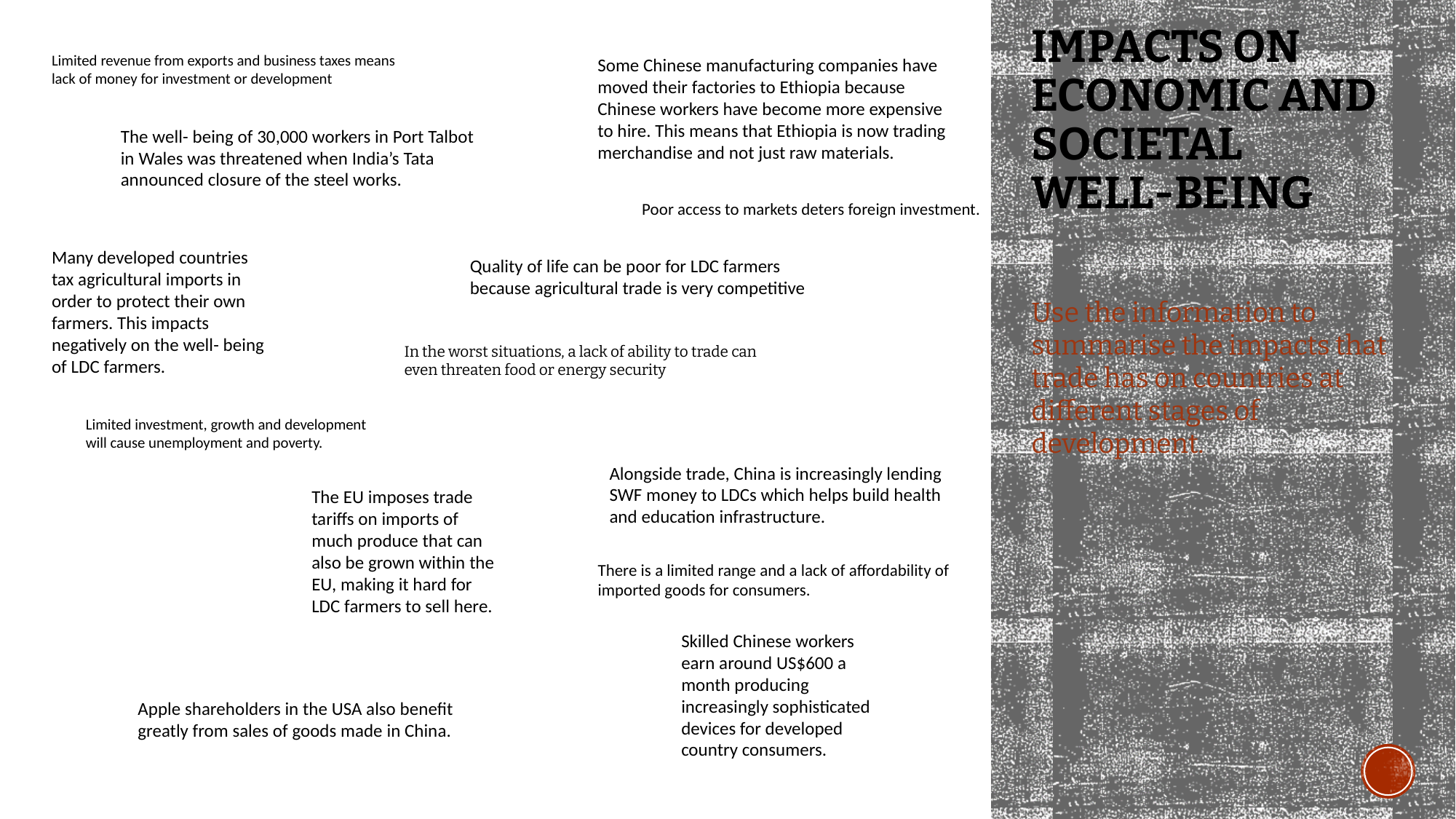

# Impacts on economic and societal well-being
Limited revenue from exports and business taxes means lack of money for investment or development
Some Chinese manufacturing companies have moved their factories to Ethiopia because Chinese workers have become more expensive to hire. This means that Ethiopia is now trading merchandise and not just raw materials.
The well- being of 30,000 workers in Port Talbot in Wales was threatened when India’s Tata announced closure of the steel works.
Poor access to markets deters foreign investment.
Many developed countries tax agricultural imports in order to protect their own farmers. This impacts negatively on the well- being of LDC farmers.
Quality of life can be poor for LDC farmers because agricultural trade is very competitive
Use the information to summarise the impacts that trade has on countries at different stages of development.
﻿﻿In the worst situations, a lack of ability to trade can even threaten food or energy security
Limited investment, growth and development will cause unemployment and poverty.
Alongside trade, China is increasingly lending SWF money to LDCs which helps build health and education infrastructure.
The EU imposes trade tariffs on imports of much produce that can also be grown within the EU, making it hard for LDC farmers to sell here.
There is a limited range and a lack of affordability of imported goods for consumers.
Skilled Chinese workers earn around US$600 a month producing increasingly sophisticated devices for developed country consumers.
Apple shareholders in the USA also benefit greatly from sales of goods made in China.